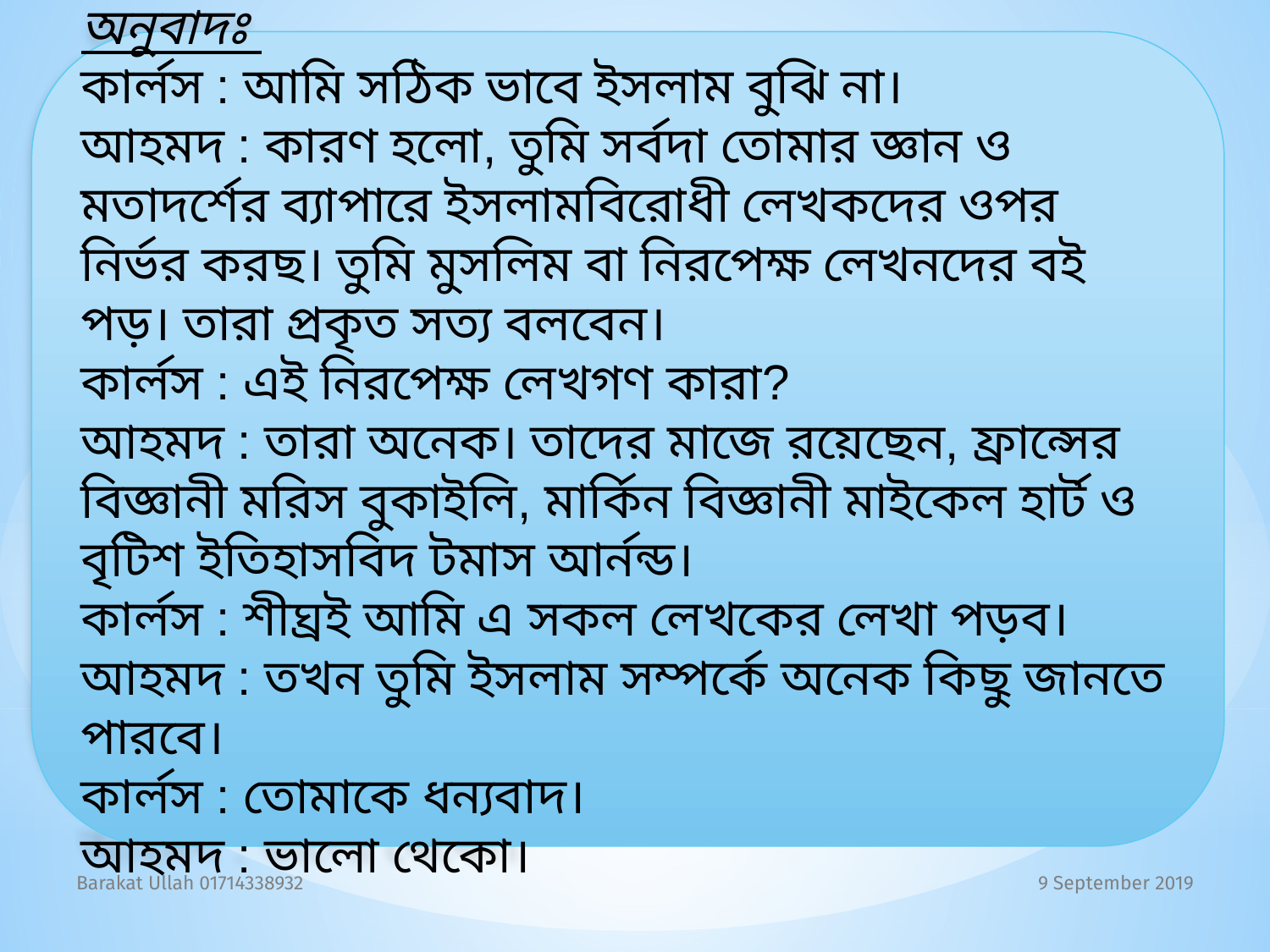

অনুবাদঃ
কার্লস : আমি সঠিক ভাবে ইসলাম বুঝি না।
আহমদ : কারণ হলো, তুমি সর্বদা তোমার জ্ঞান ও মতাদর্শের ব্যাপারে ইসলামবিরোধী লেখকদের ওপর নির্ভর করছ। তুমি মুসলিম বা নিরপেক্ষ লেখনদের বই পড়। তারা প্রকৃত সত্য বলবেন।
কার্লস : এই নিরপেক্ষ লেখগণ কারা?
আহমদ : তারা অনেক। তাদের মাজে রয়েছেন, ফ্রান্সের বিজ্ঞানী মরিস বুকাইলি, মার্কিন বিজ্ঞানী মাইকেল হার্ট ও বৃটিশ ইতিহাসবিদ টমাস আর্নন্ড।
কার্লস : শীঘ্রই আমি এ সকল লেখকের লেখা পড়ব।
আহমদ : তখন তুমি ইসলাম সম্পর্কে অনেক কিছু জানতে পারবে।
কার্লস : তোমাকে ধন্যবাদ।
আহমদ : ভালো থেকো।
Barakat Ullah 01714338932
9 September 2019